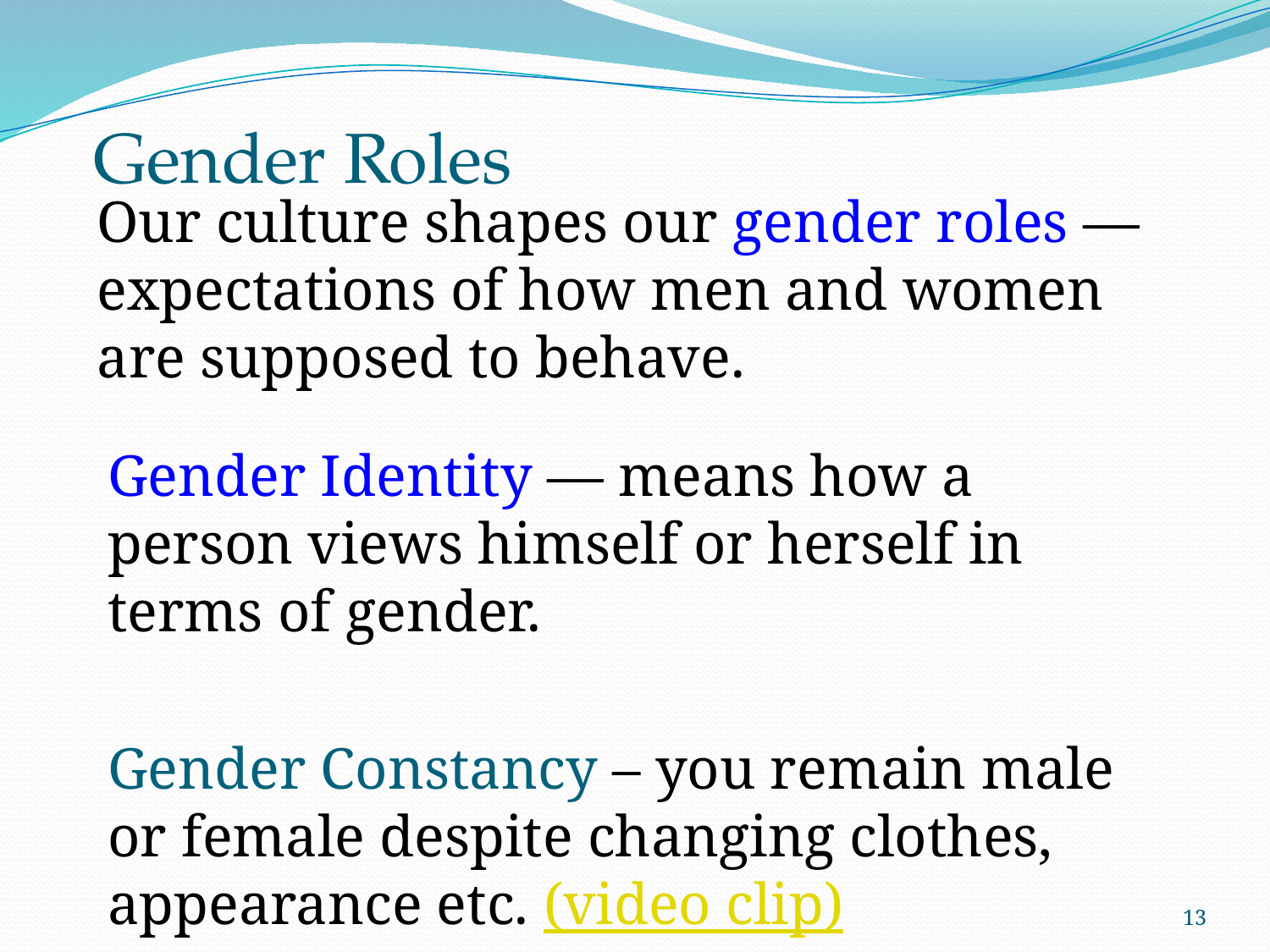

# Gender Roles
Our culture shapes our gender roles — expectations of how men and women are supposed to behave.
Gender Identity — means how a person views himself or herself in terms of gender.

Gender Constancy – you remain male or female despite changing clothes, appearance etc. (video clip)

13